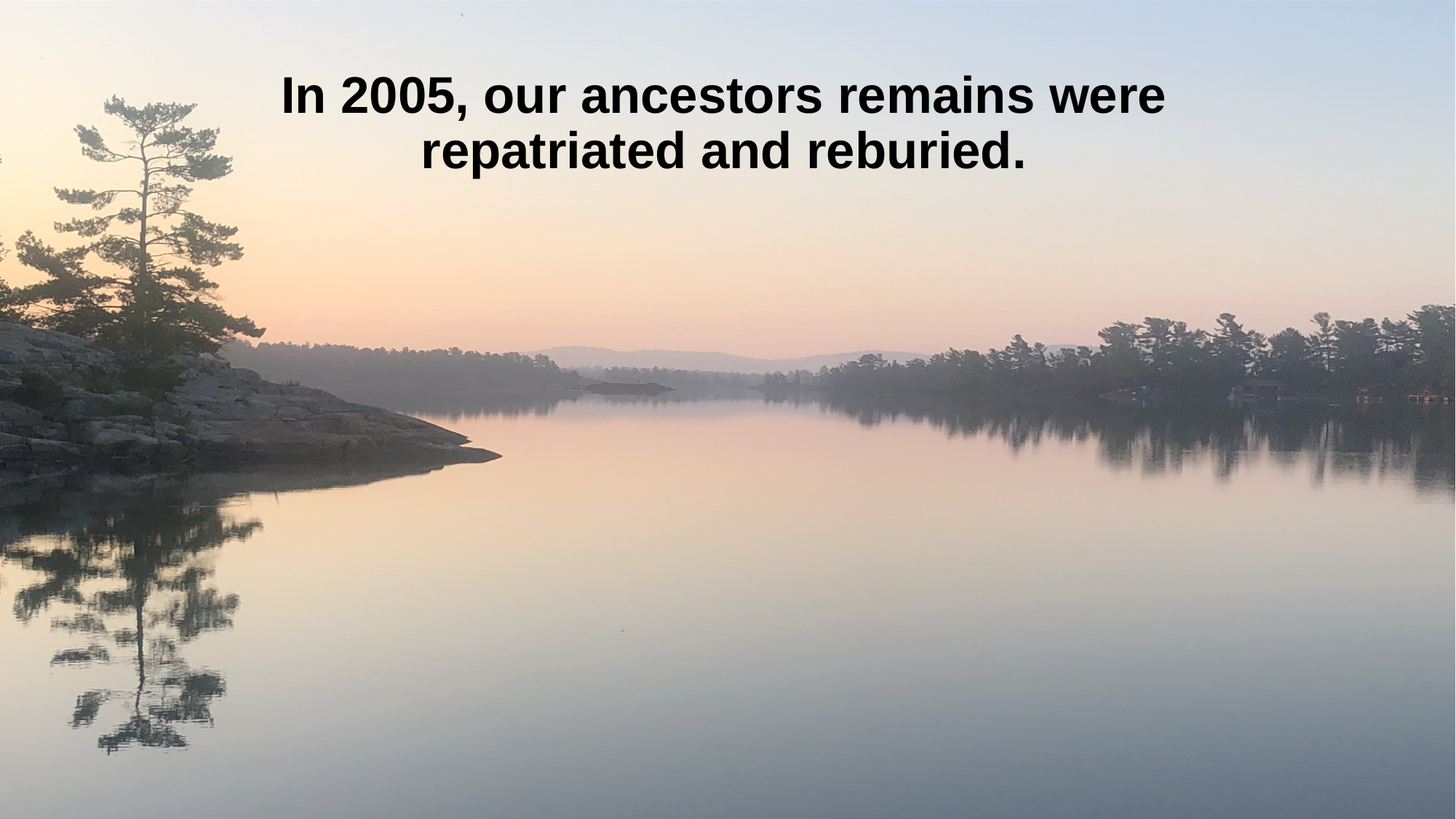

In 2005, our ancestors remains were
repatriated and reburied.